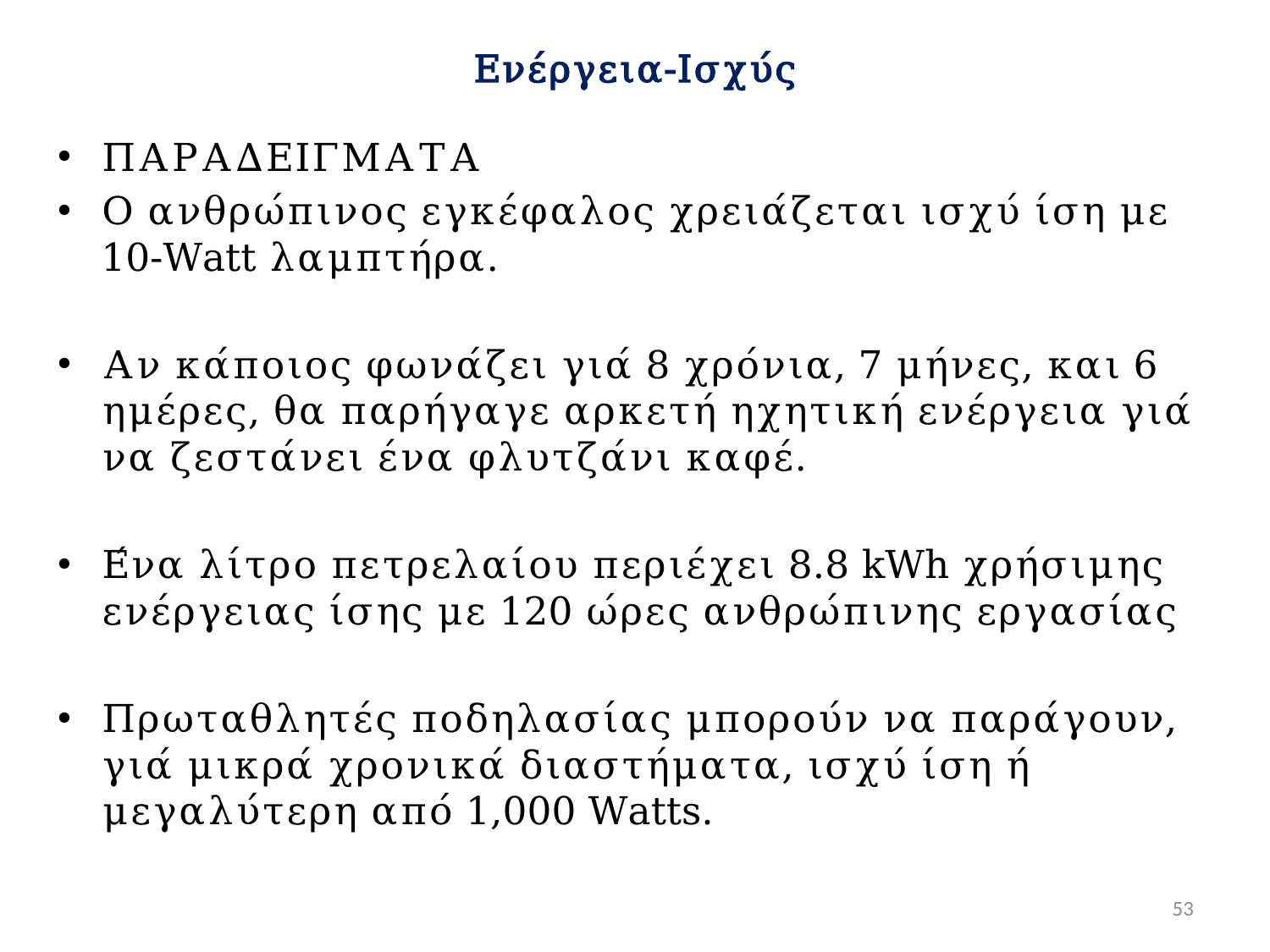

# Ενέργεια-Ισχύς
ΠΑΡΑΔΕΙΓΜΑΤΑ
Ο ανθρώπινος εγκέφαλος χρειάζεται ισχύ ίση με 10-Watt λαμπτήρα.

Αν κάποιος φωνάζει γιά 8 χρόνια, 7 μήνες, και 6 ημέρες, θα παρήγαγε αρκετή ηχητική ενέργεια γιά να ζεστάνει ένα φλυτζάνι καφέ.

Ένα λίτρο πετρελαίου περιέχει 8.8 kWh χρήσιμης ενέργειας ίσης με 120 ώρες ανθρώπινης εργασίας

Πρωταθλητές ποδηλασίας μπορούν να παράγουν, γιά μικρά χρονικά διαστήματα, ισχύ ίση ή μεγαλύτερη από 1,000 Watts.
53